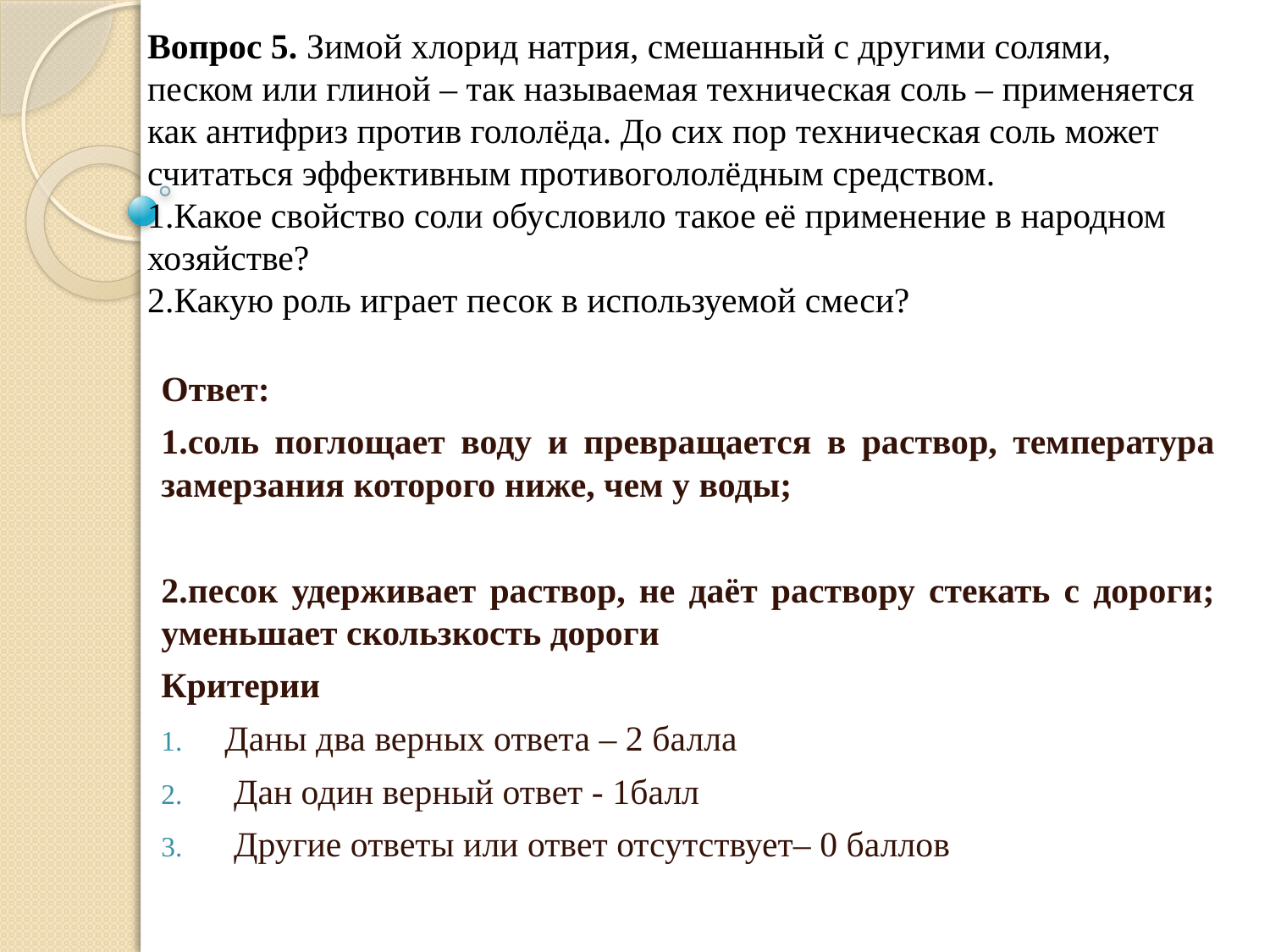

# Вопрос 5. Зимой хлорид натрия, смешанный с другими солями, песком или глиной – так называемая техническая соль – применяется как антифриз против гололёда. До сих пор техническая соль может считаться эффективным противогололёдным средством. 1.Какое свойство соли обусловило такое её применение в народном хозяйстве? 2.Какую роль играет песок в используемой смеси?
Ответ:
1.соль поглощает воду и превращается в раствор, температура замерзания которого ниже, чем у воды;

2.песок удерживает раствор, не даёт раствору стекать с дороги; уменьшает скользкость дороги
Критерии
Даны два верных ответа – 2 балла
 Дан один верный ответ - 1балл
 Другие ответы или ответ отсутствует– 0 баллов